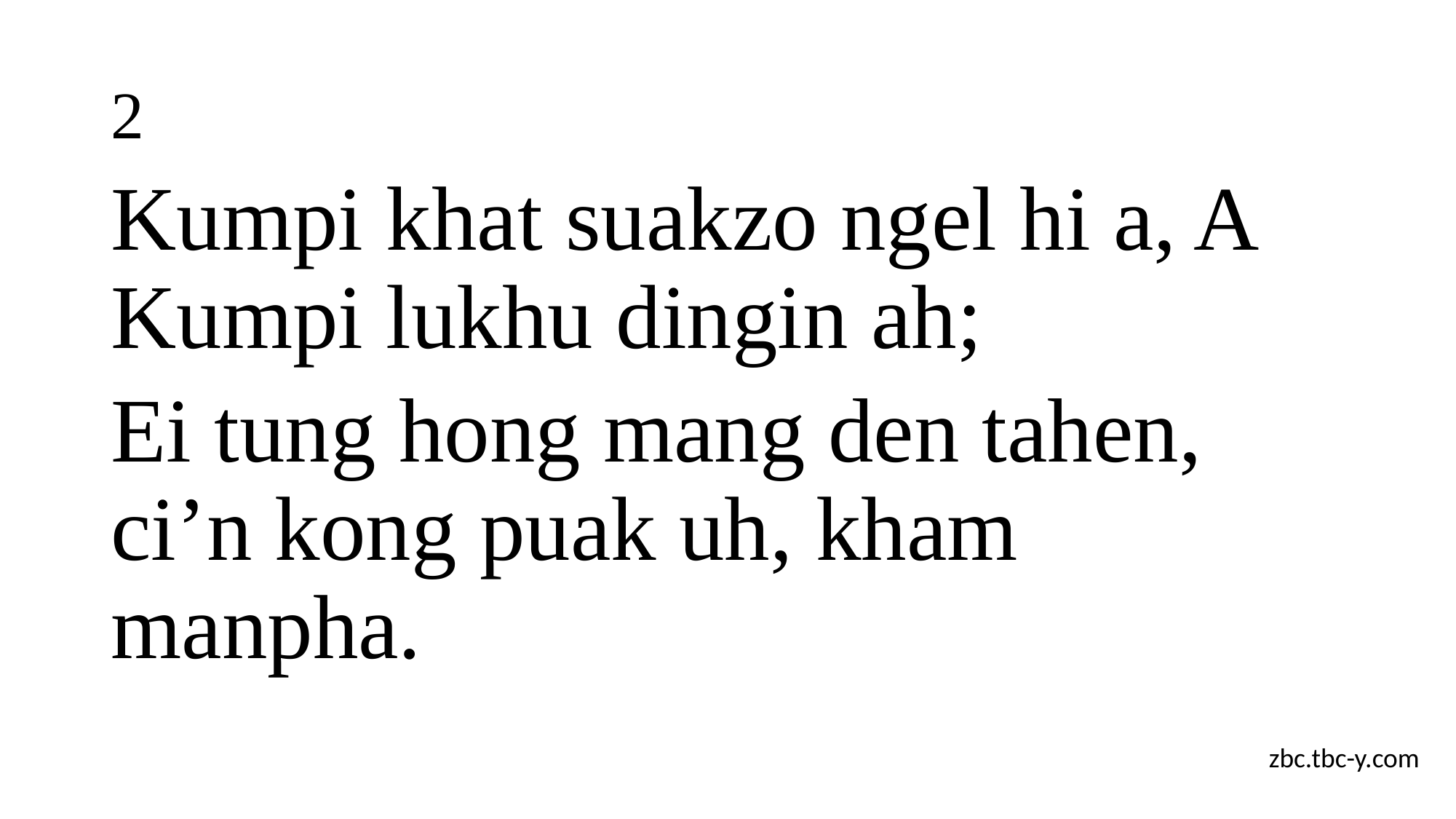

# 2
Kumpi khat suakzo ngel hi a, A Kumpi lukhu dingin ah;
Ei tung hong mang den tahen, ci’n kong puak uh, kham manpha.

zbc.tbc-y.com